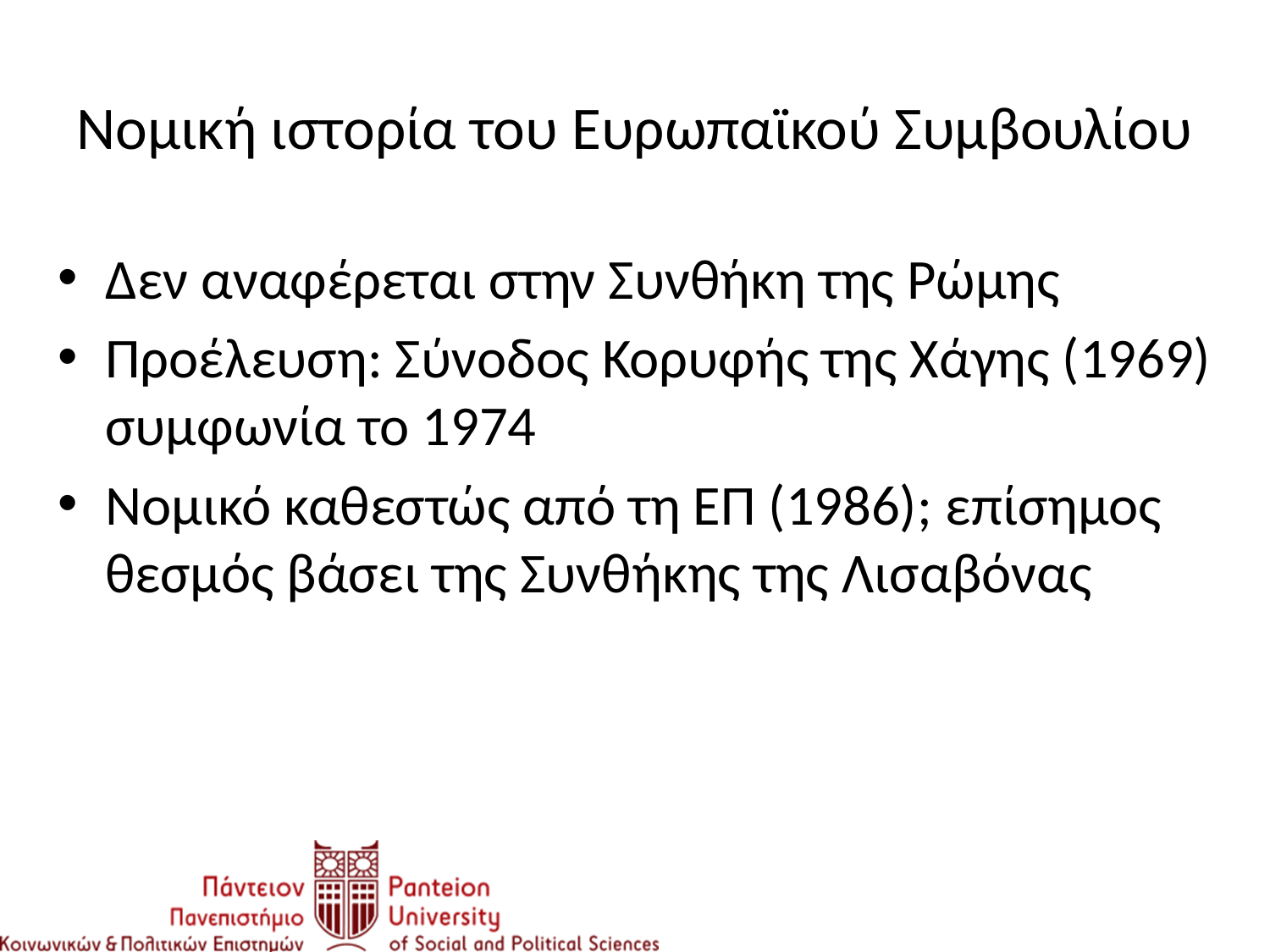

# Νομική ιστορία του Ευρωπαϊκού Συμβουλίου
Δεν αναφέρεται στην Συνθήκη της Ρώμης
Προέλευση: Σύνοδος Κορυφής της Χάγης (1969) συμφωνία το 1974
Νομικό καθεστώς από τη ΕΠ (1986); επίσημος θεσμός βάσει της Συνθήκης της Λισαβόνας